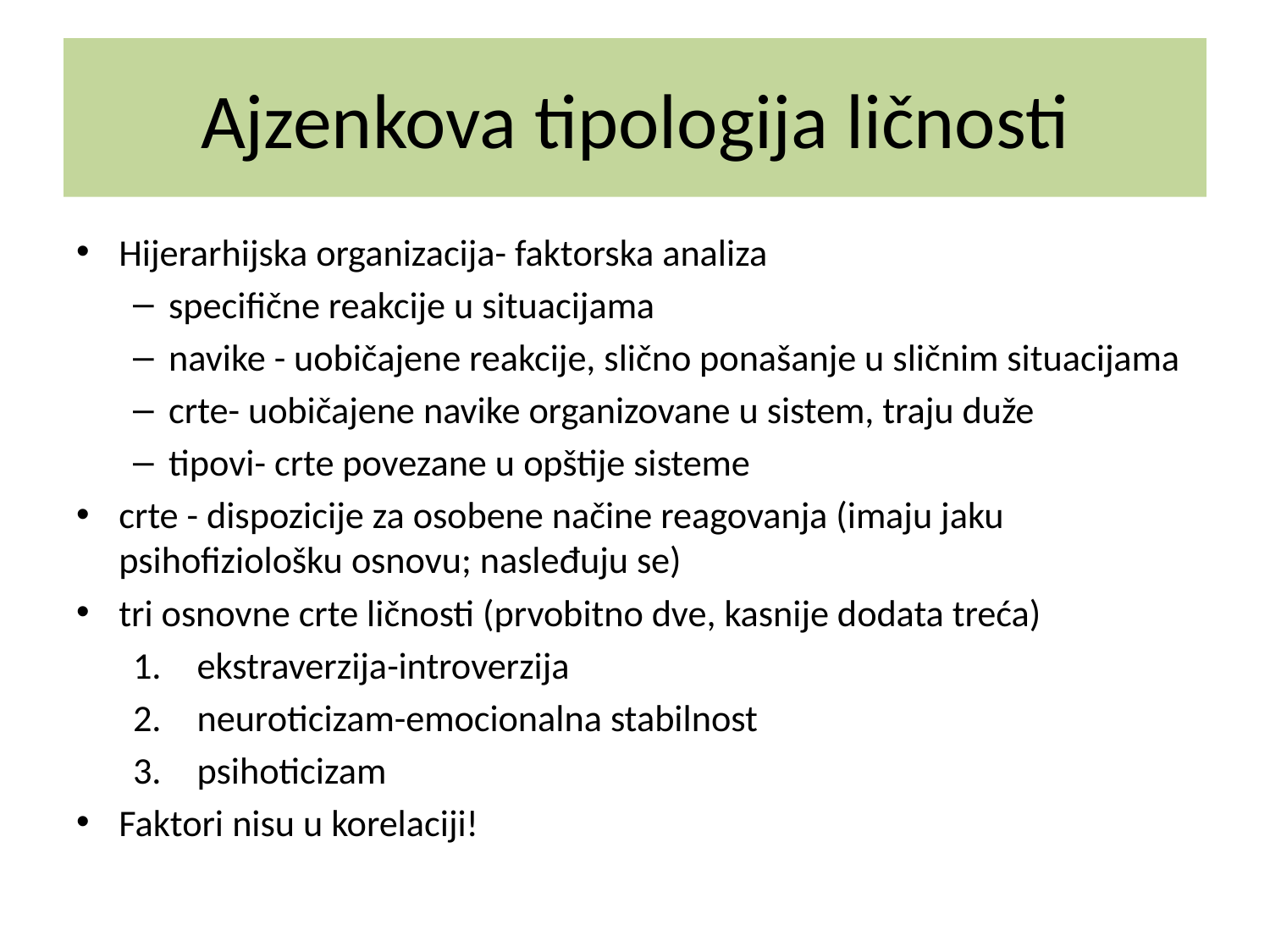

# Ajzenkova tipologija ličnosti
Hijerarhijska organizacija- faktorska analiza
specifične reakcije u situacijama
navike - uobičajene reakcije, slično ponašanje u sličnim situacijama
crte- uobičajene navike organizovane u sistem, traju duže
tipovi- crte povezane u opštije sisteme
crte - dispozicije za osobene načine reagovanja (imaju jaku psihofiziološku osnovu; nasleđuju se)
tri osnovne crte ličnosti (prvobitno dve, kasnije dodata treća)
ekstraverzija-introverzija
neuroticizam-emocionalna stabilnost
psihoticizam
Faktori nisu u korelaciji!